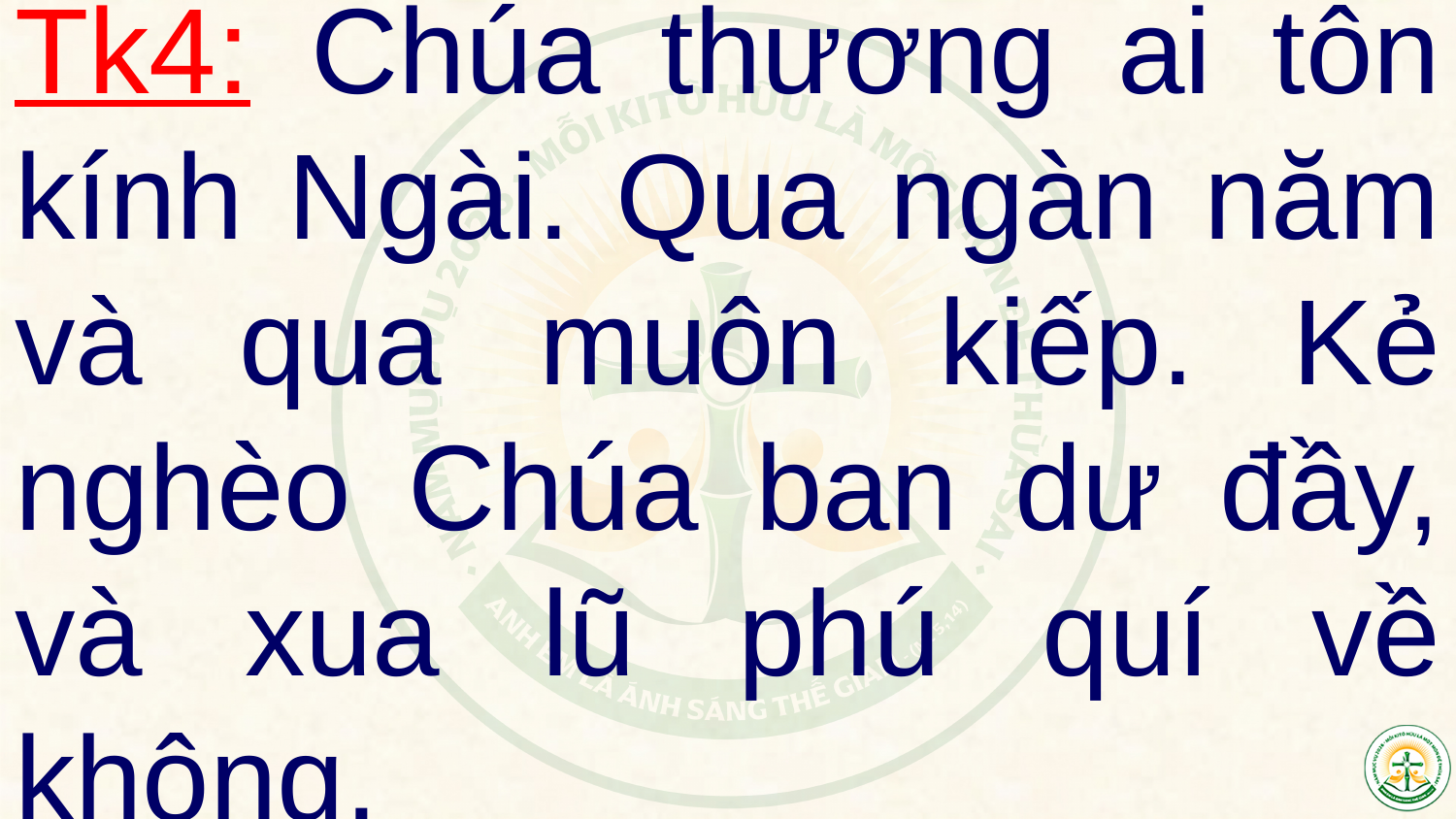

# Tk4: Chúa thương ai tôn kính Ngài. Qua ngàn năm và qua muôn kiếp. Kẻ nghèo Chúa ban dư đầy, và xua lũ phú quí về không.